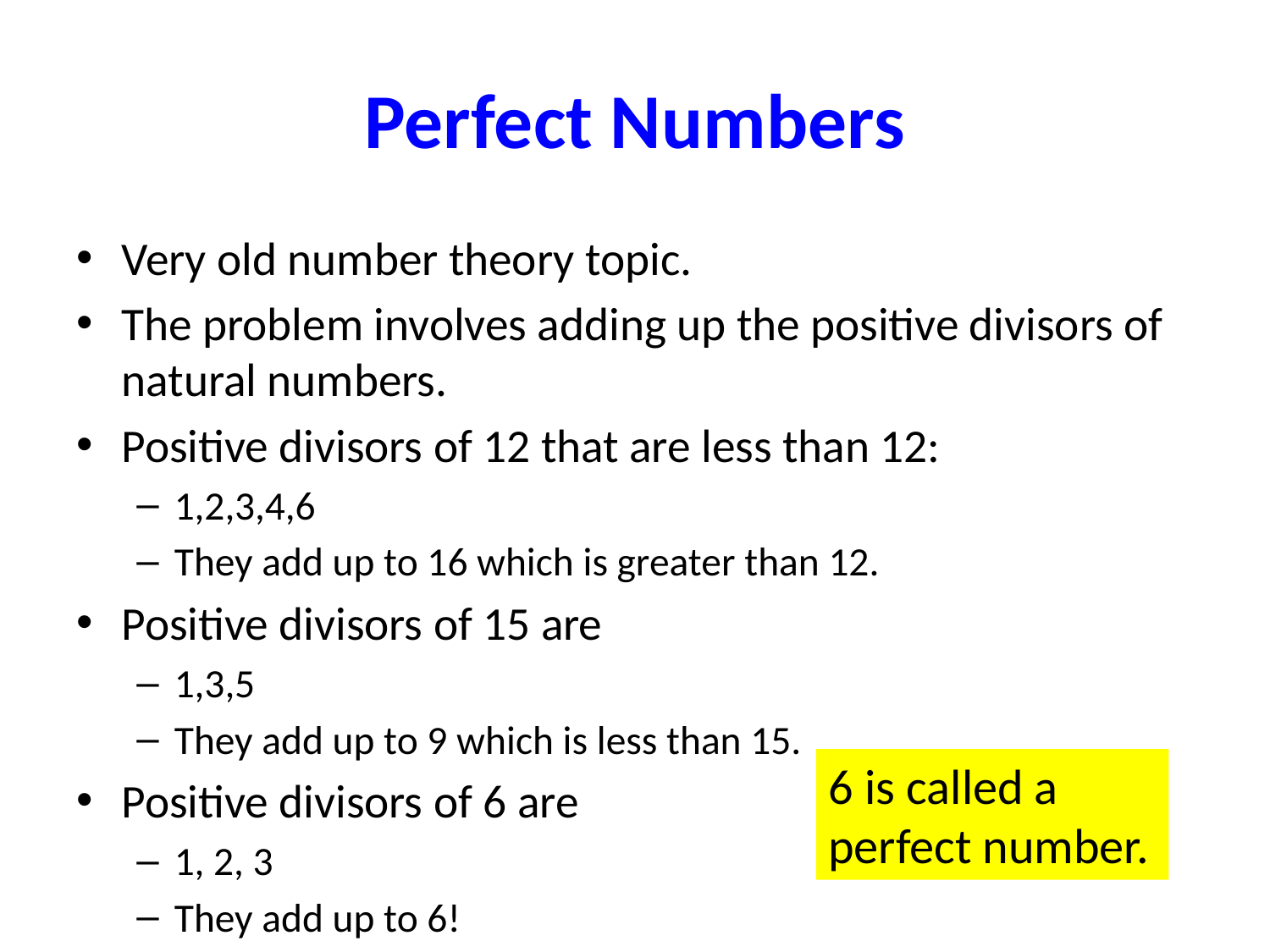

# Perfect Numbers
Very old number theory topic.
The problem involves adding up the positive divisors of natural numbers.
Positive divisors of 12 that are less than 12:
1,2,3,4,6
They add up to 16 which is greater than 12.
Positive divisors of 15 are
1,3,5
They add up to 9 which is less than 15.
Positive divisors of 6 are
1, 2, 3
They add up to 6!

6 is called a perfect number.